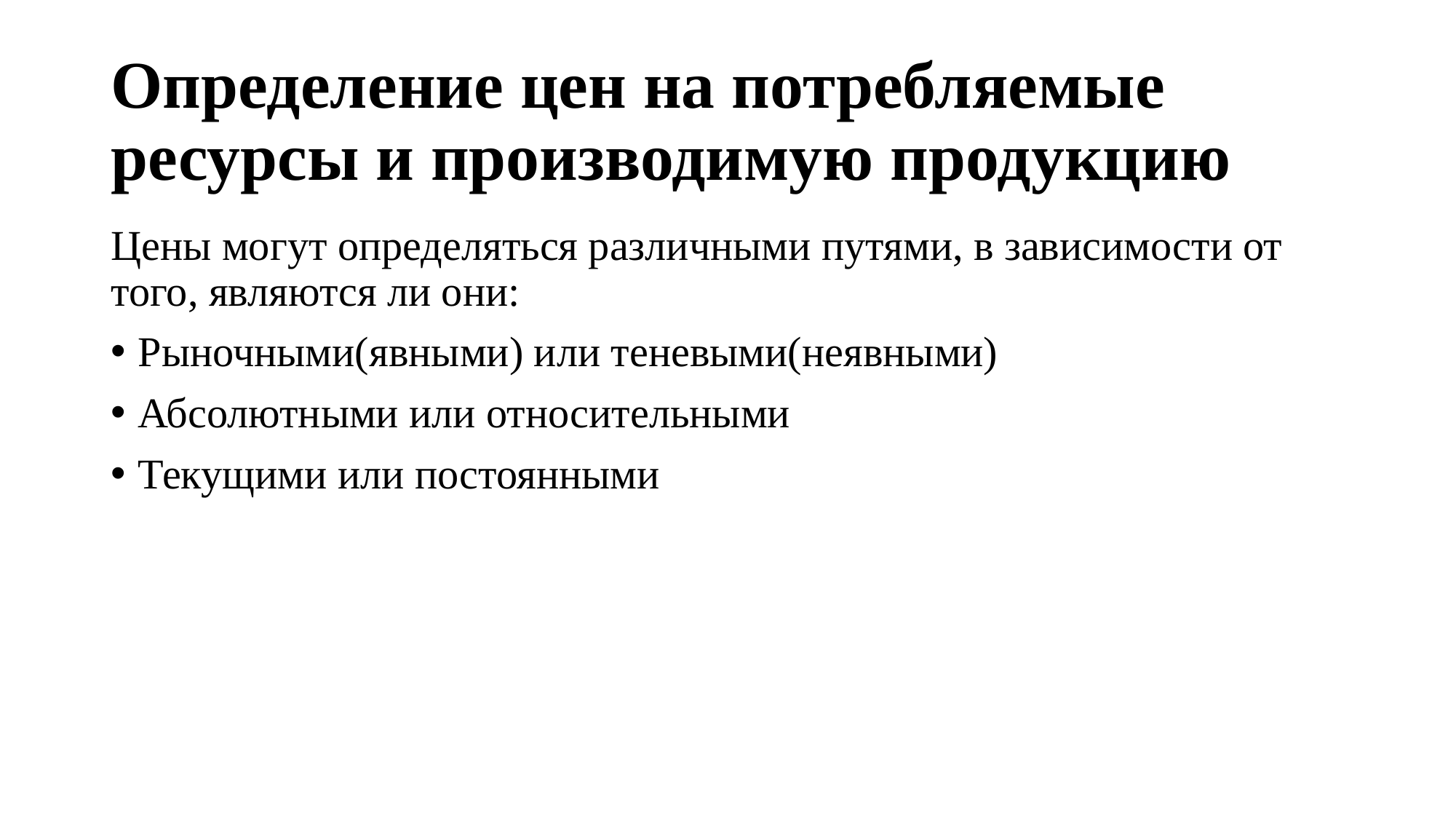

# Определение цен на потребляемые ресурсы и производимую продукцию
Цены могут определяться различными путями, в зависимости от того, являются ли они:
Рыночными(явными) или теневыми(неявными)
Абсолютными или относительными
Текущими или постоянными